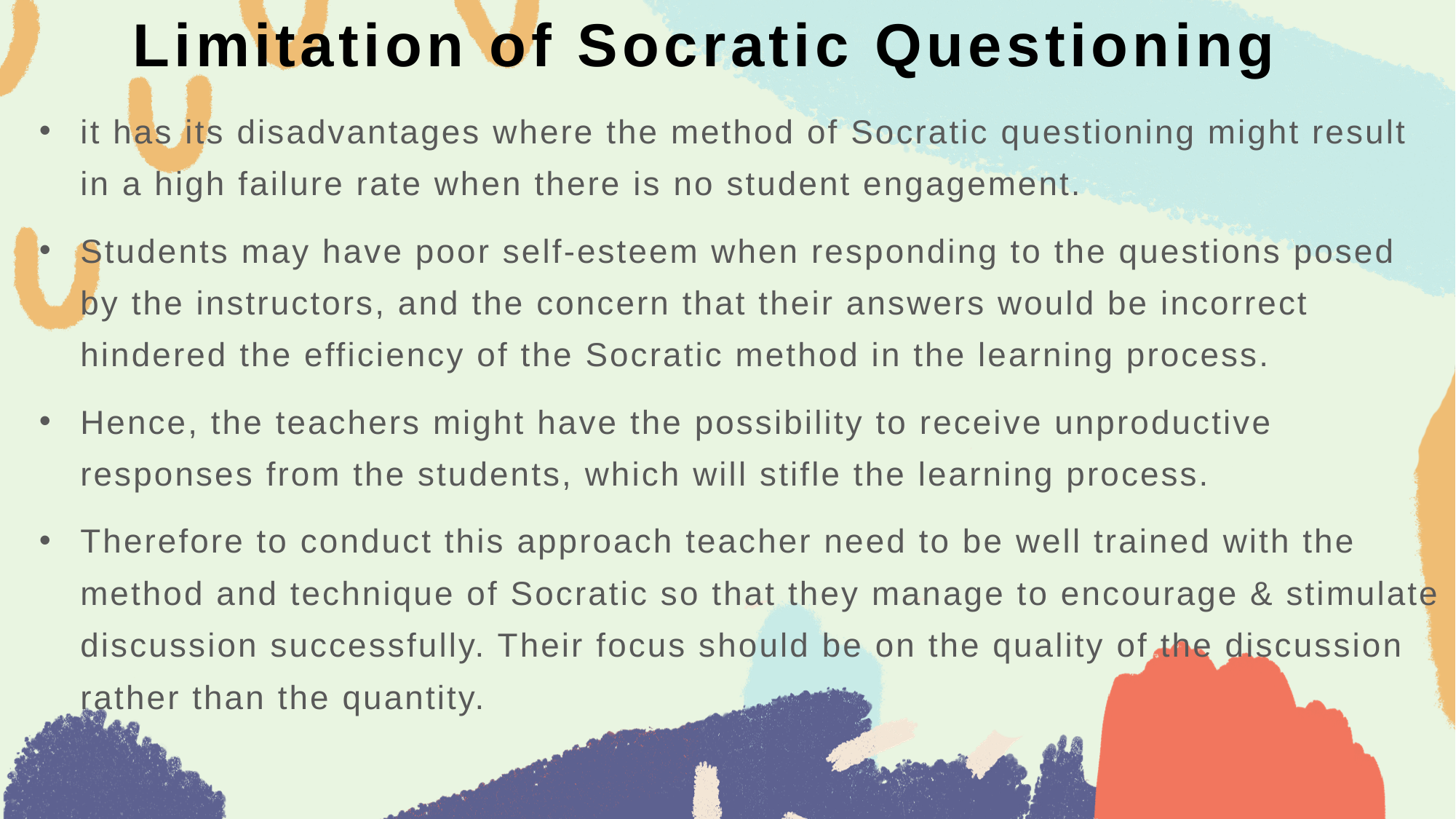

# Limitation of Socratic Questioning
it has its disadvantages where the method of Socratic questioning might result in a high failure rate when there is no student engagement.
Students may have poor self-esteem when responding to the questions posed by the instructors, and the concern that their answers would be incorrect hindered the efficiency of the Socratic method in the learning process.
Hence, the teachers might have the possibility to receive unproductive responses from the students, which will stifle the learning process.
Therefore to conduct this approach teacher need to be well trained with the method and technique of Socratic so that they manage to encourage & stimulate discussion successfully. Their focus should be on the quality of the discussion rather than the quantity.